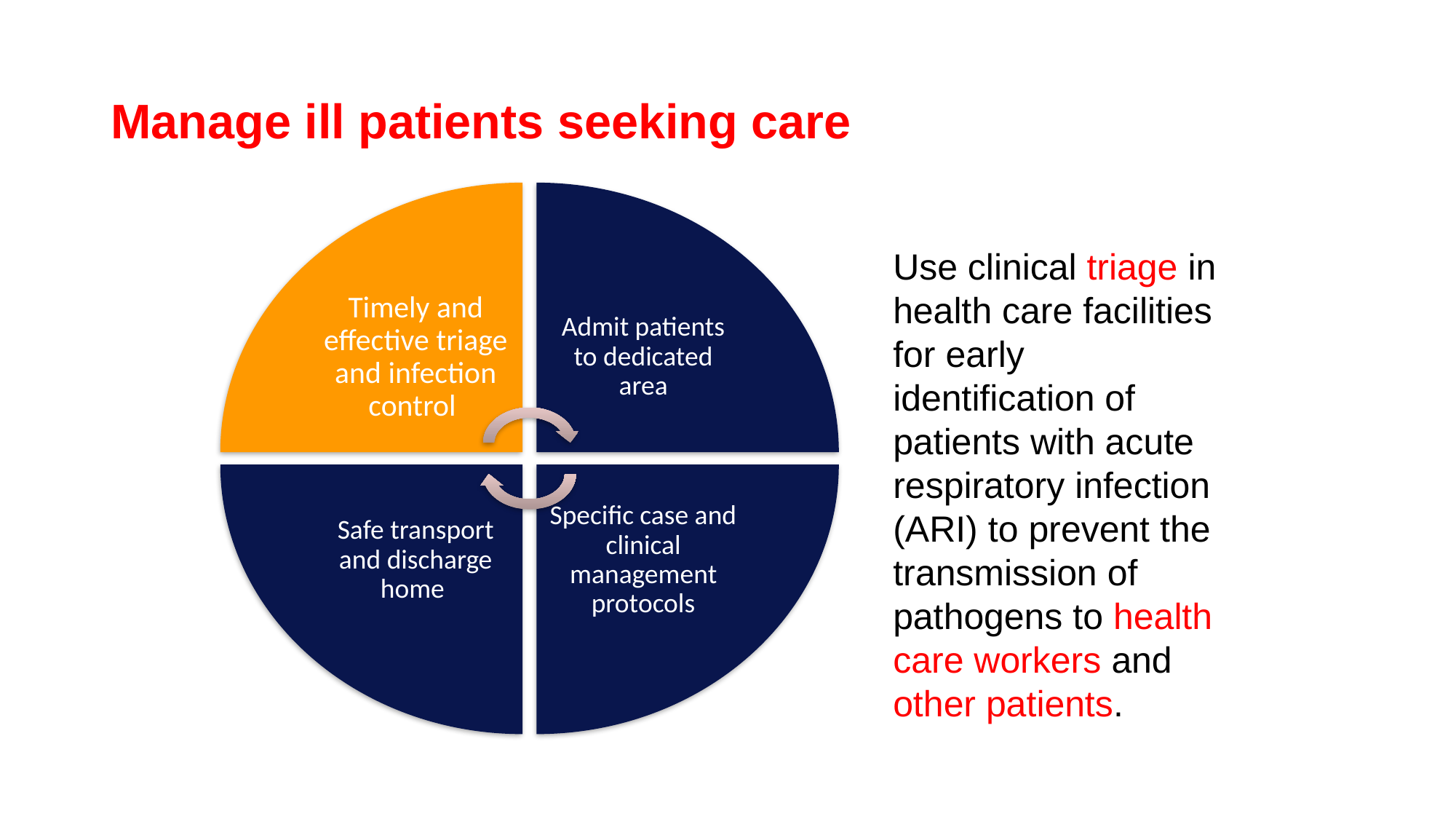

# Manage ill patients seeking care

Timely and effective triage and infection control

Admit patients to dedicated area

Safe transport and discharge home

Specific case and clinical management protocols

Use clinical triage in health care facilities for early identification of patients with acute respiratory infection (ARI) to prevent the transmission of pathogens to health care workers and other patients.